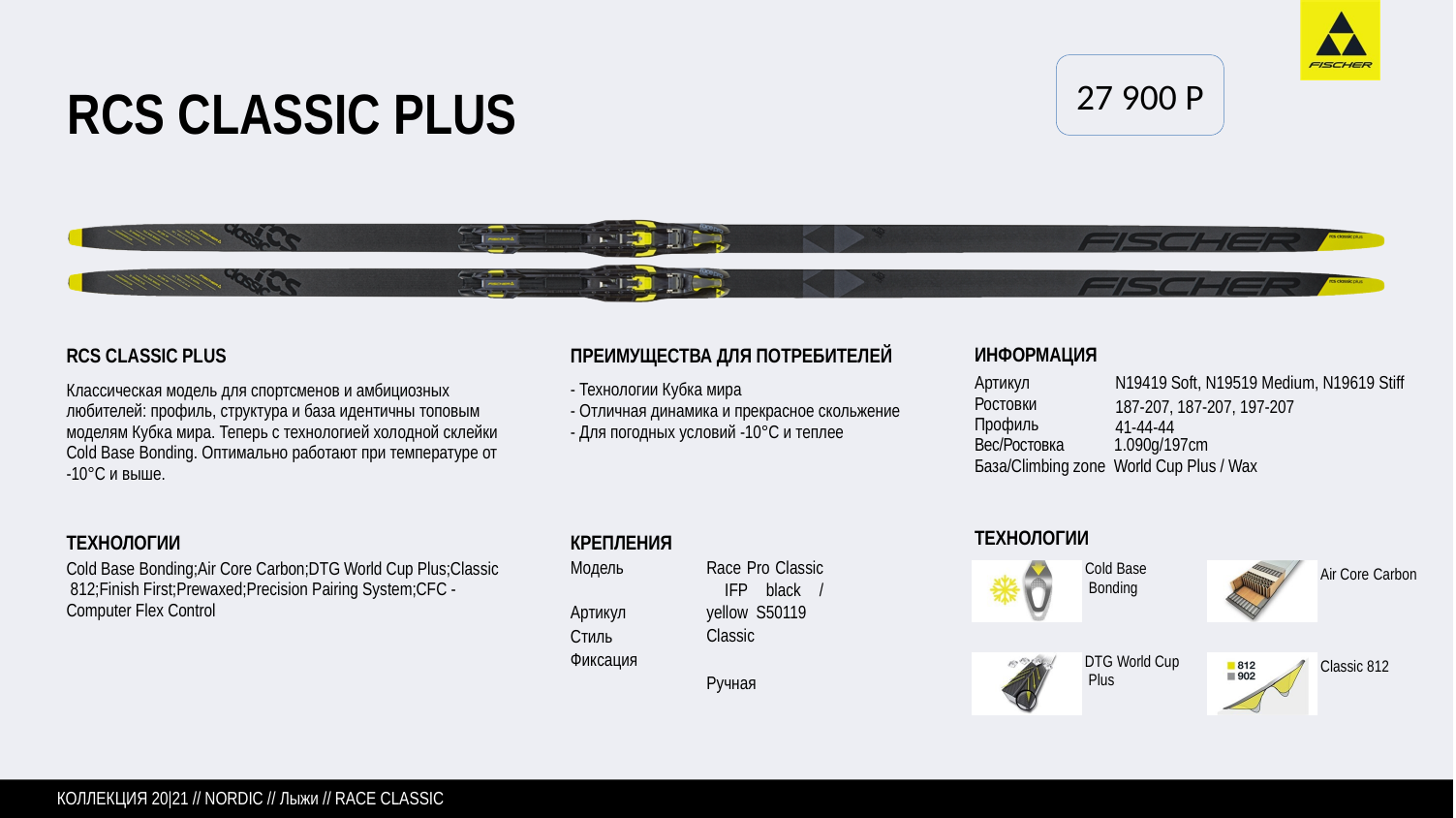

27 900 P
# RCS CLASSIC PLUS

RCS CLASSIC PLUS
Классическая модель для спортсменов и амбициозных любителей: профиль, структура и база идентичны топовым моделям Кубка мира. Теперь с технологией холодной склейки Cold Base Bonding. Оптимально работают при температуре от -10°C и выше.
ПРЕИМУЩЕСТВА ДЛЯ ПОТРЕБИТЕЛЕЙ
- Технологии Кубка мира
- Отличная динамика и прекрасное скольжение
- Для погодных условий -10°C и теплее
ИНФОРМАЦИЯ
Артикул  Ростовки  Профиль
N19419 Soft, N19519 Medium, N19619 Stiff
187-207, 187-207, 197-207
41-44-44
Вес/Ростовка             1.090g/197cm
База/Climbing zone  World Cup Plus / Wax
ТЕХНОЛОГИИ
Cold Base  Bonding
ТЕХНОЛОГИИ
Cold Base Bonding;Air Core Carbon;DTG World Cup Plus;Classic  812;Finish First;Prewaxed;Precision Pairing System;CFC -  Computer Flex Control
КРЕПЛЕНИЯ
Модель
Race Pro Classic  IFP black / yellow  S50119
Classic  Ручная

Air Core Carbon
Артикул  Стиль  Фиксация
DTG World Cup  Plus

Classic 812

КОЛЛЕКЦИЯ 20|21 // NORDIC // Лыжи // RACE CLASSIC